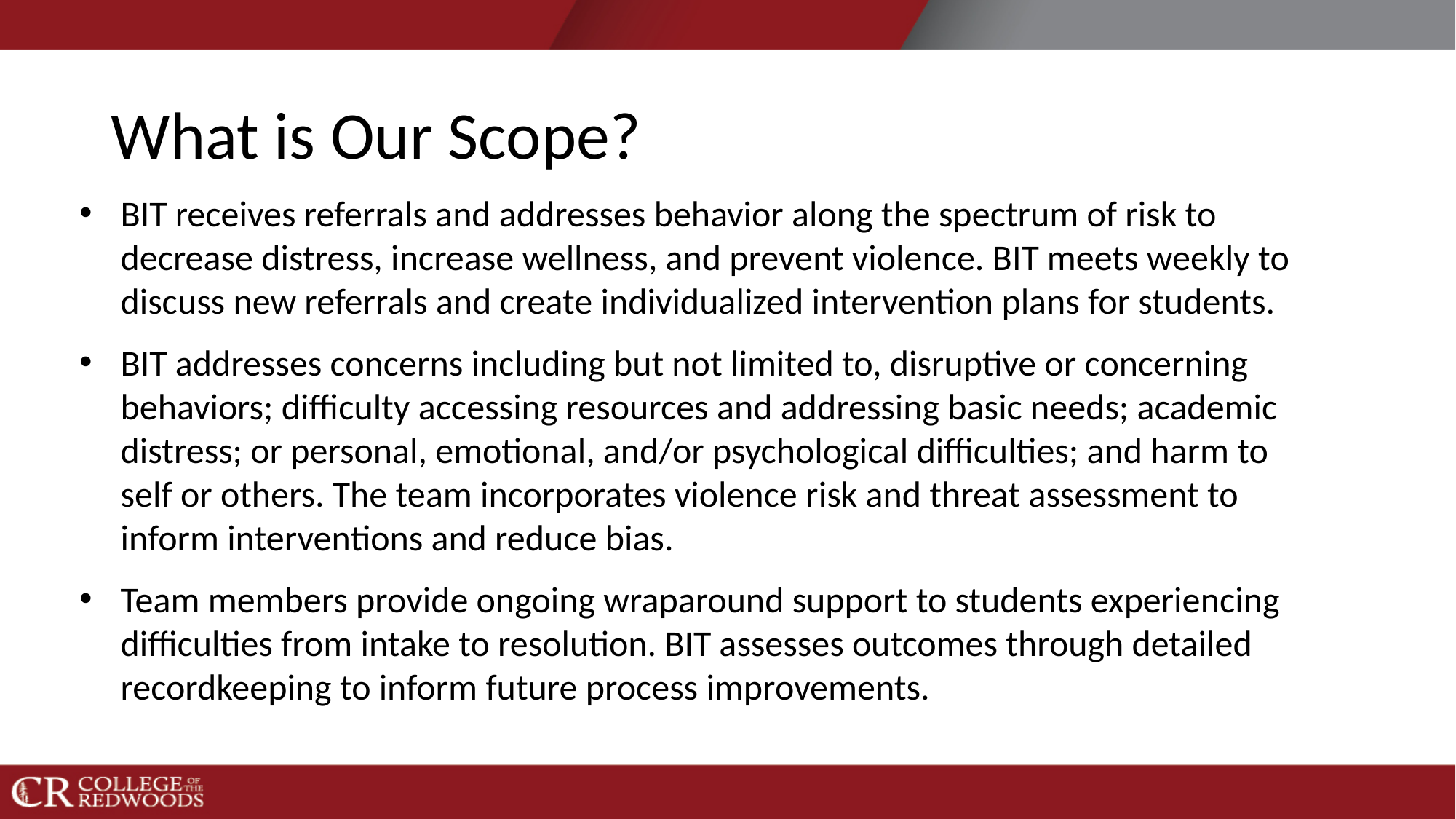

# What is Our Scope?
BIT receives referrals and addresses behavior along the spectrum of risk to decrease distress, increase wellness, and prevent violence. BIT meets weekly to discuss new referrals and create individualized intervention plans for students.
BIT addresses concerns including but not limited to, disruptive or concerning behaviors; difficulty accessing resources and addressing basic needs; academic distress; or personal, emotional, and/or psychological difficulties; and harm to self or others. The team incorporates violence risk and threat assessment to inform interventions and reduce bias.
Team members provide ongoing wraparound support to students experiencing difficulties from intake to resolution. BIT assesses outcomes through detailed recordkeeping to inform future process improvements.